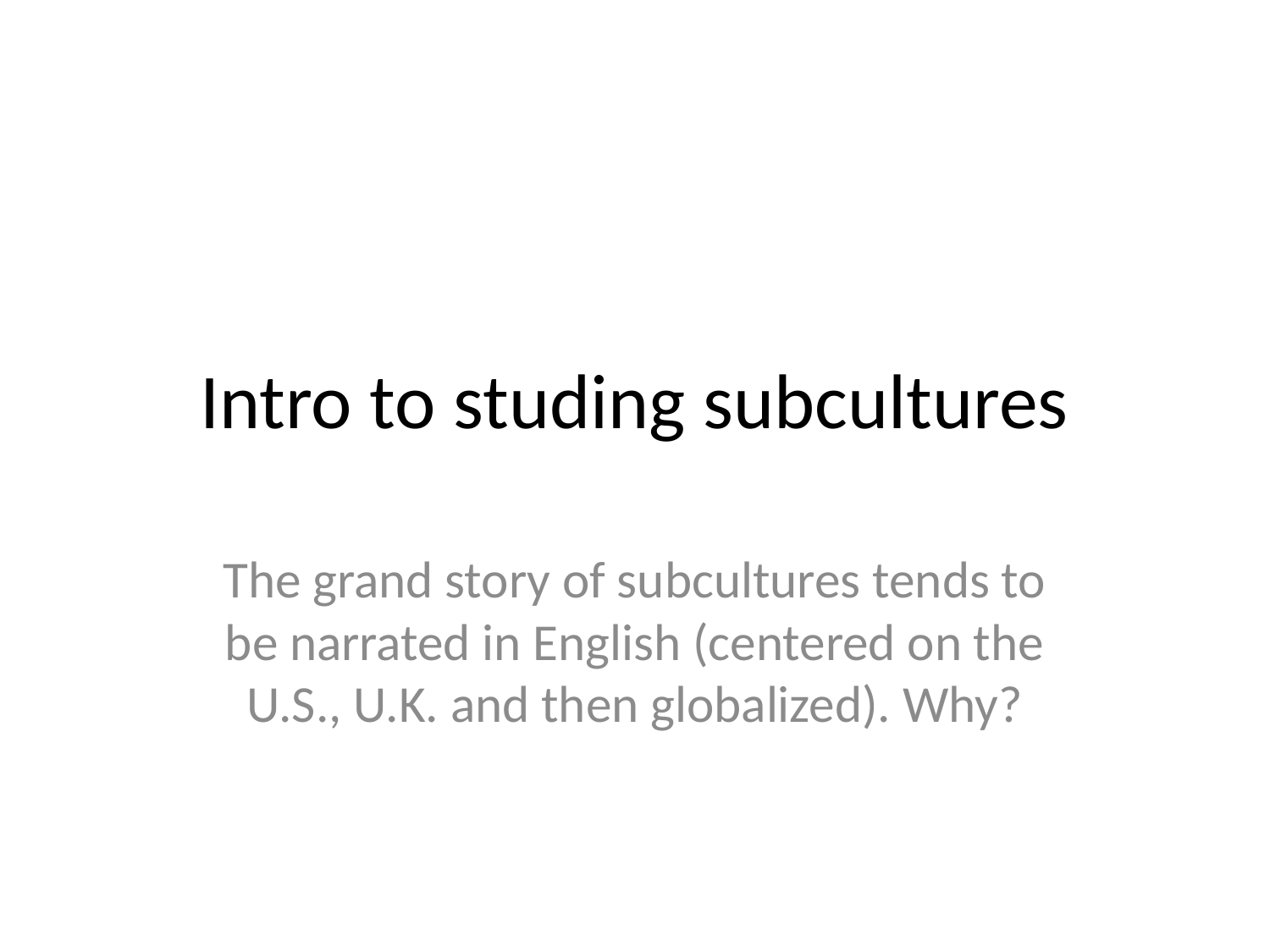

# Intro to studing subcultures
The grand story of subcultures tends to be narrated in English (centered on the U.S., U.K. and then globalized). Why?